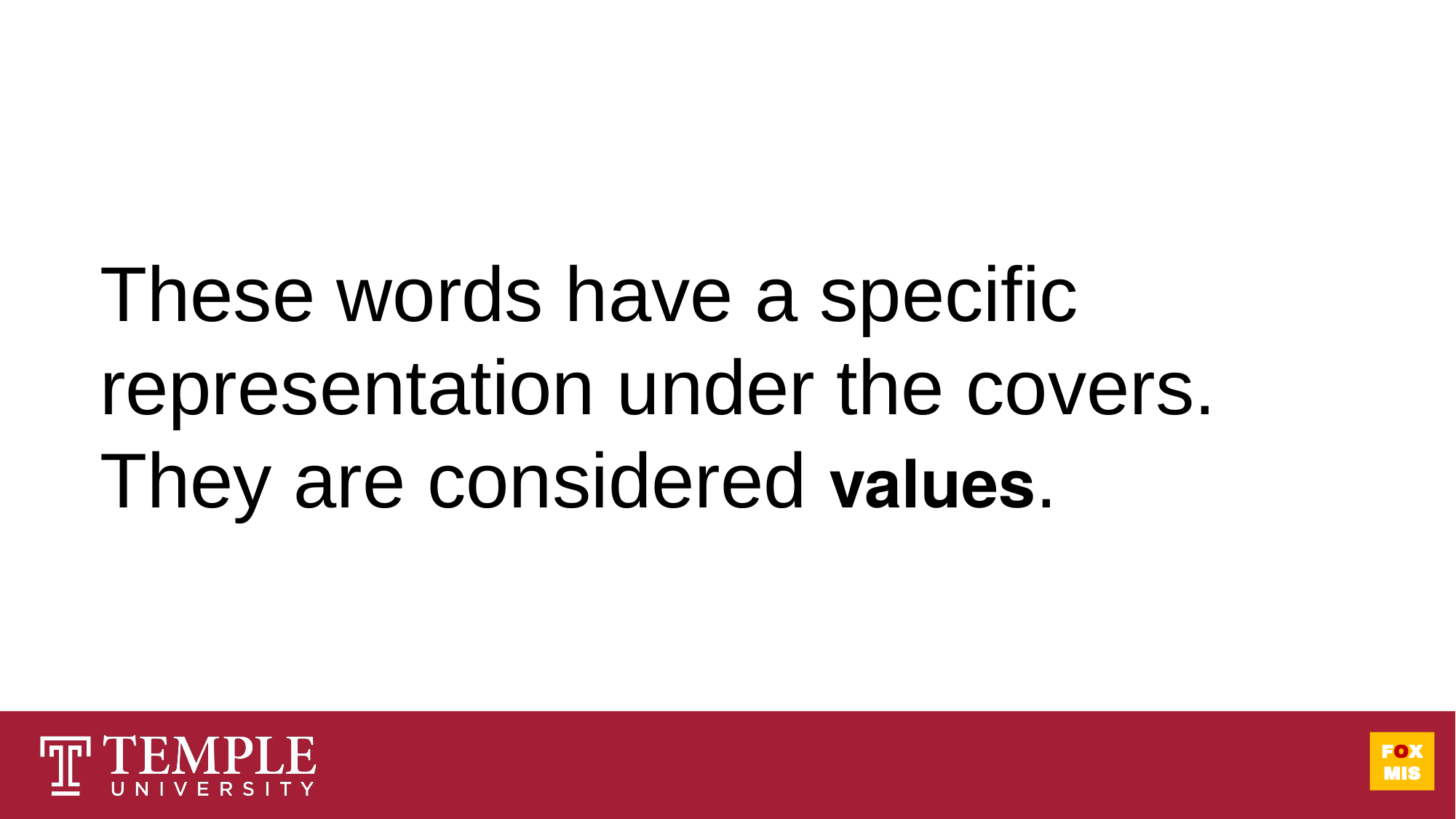

These words have a specific representation under the covers. They are considered values.
FOX
MIS